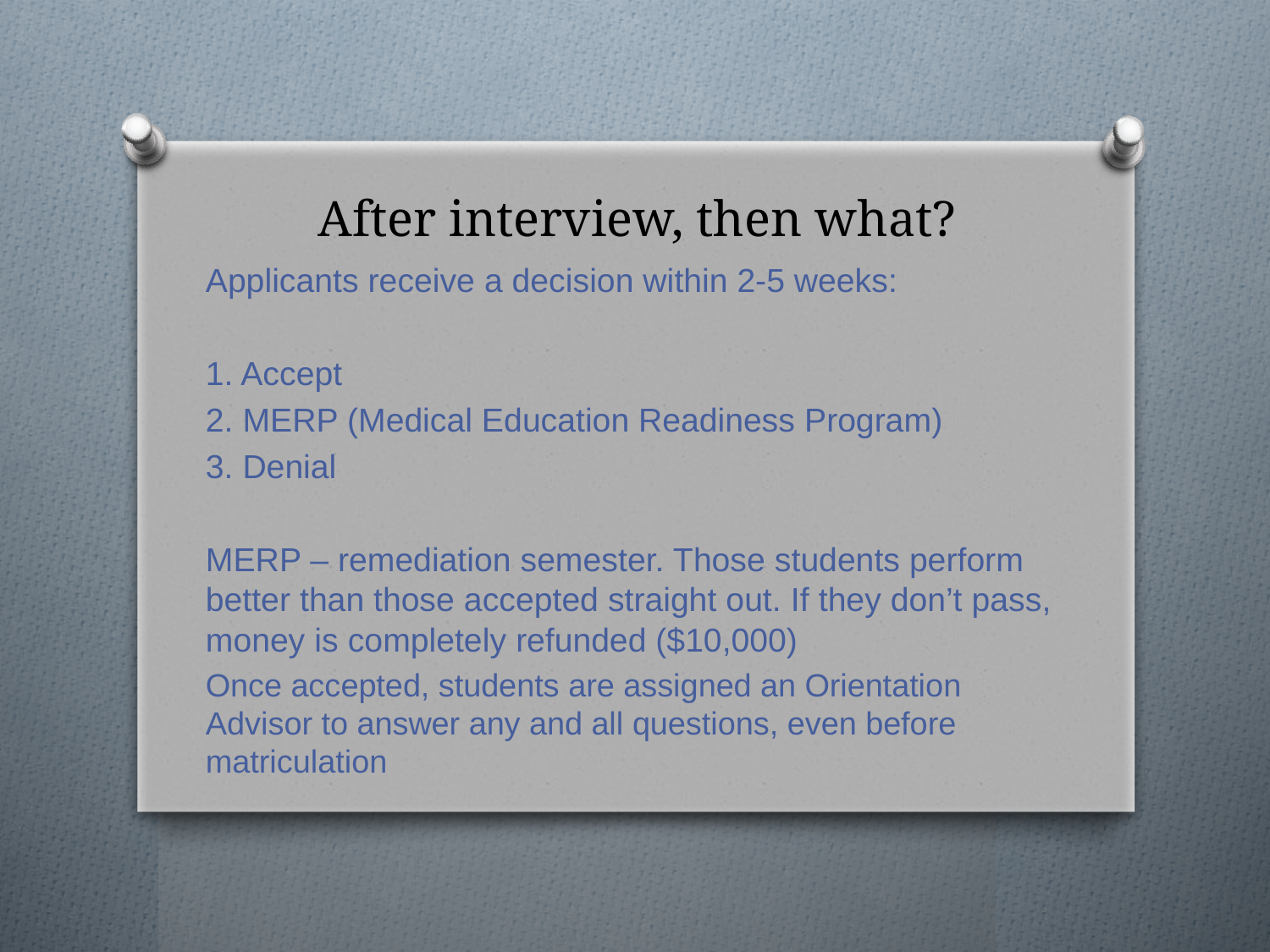

# After interview, then what?
Applicants receive a decision within 2-5 weeks:

1. Accept
2. MERP (Medical Education Readiness Program)
3. Denial

MERP – remediation semester. Those students perform better than those accepted straight out. If they don’t pass, money is completely refunded ($10,000)
Once accepted, students are assigned an Orientation Advisor to answer any and all questions, even before matriculation